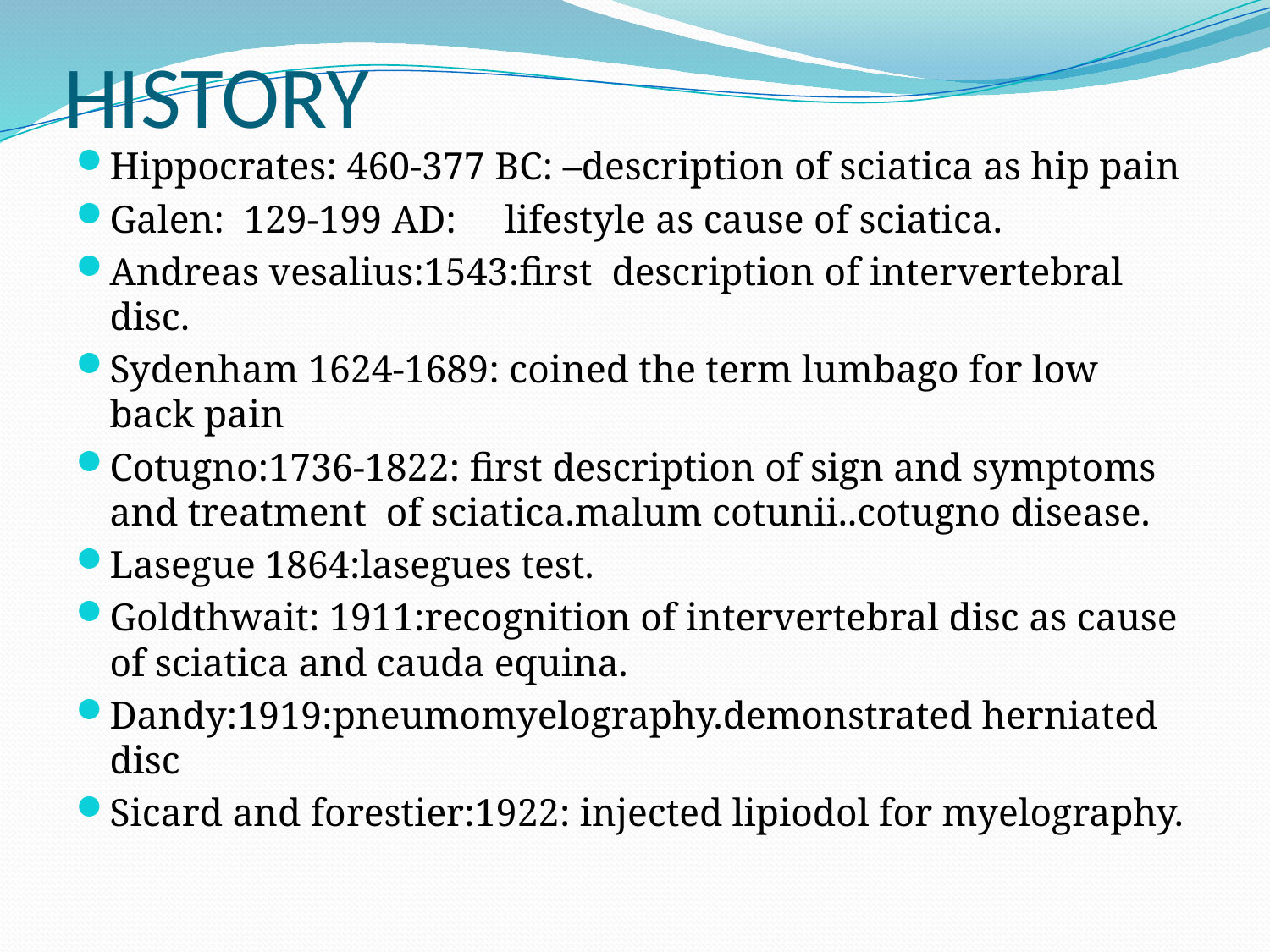

# HISTORY
Hippocrates: 460-377 BC: –description of sciatica as hip pain
Galen:  129-199 AD:     lifestyle as cause of sciatica.
Andreas vesalius:1543:first  description of intervertebral disc.
Sydenham 1624-1689: coined the term lumbago for low back pain
Cotugno:1736-1822: first description of sign and symptoms and treatment  of sciatica.malum cotunii..cotugno disease.
Lasegue 1864:lasegues test.
Goldthwait: 1911:recognition of intervertebral disc as cause of sciatica and cauda equina.
Dandy:1919:pneumomyelography.demonstrated herniated disc
Sicard and forestier:1922: injected lipiodol for myelography.